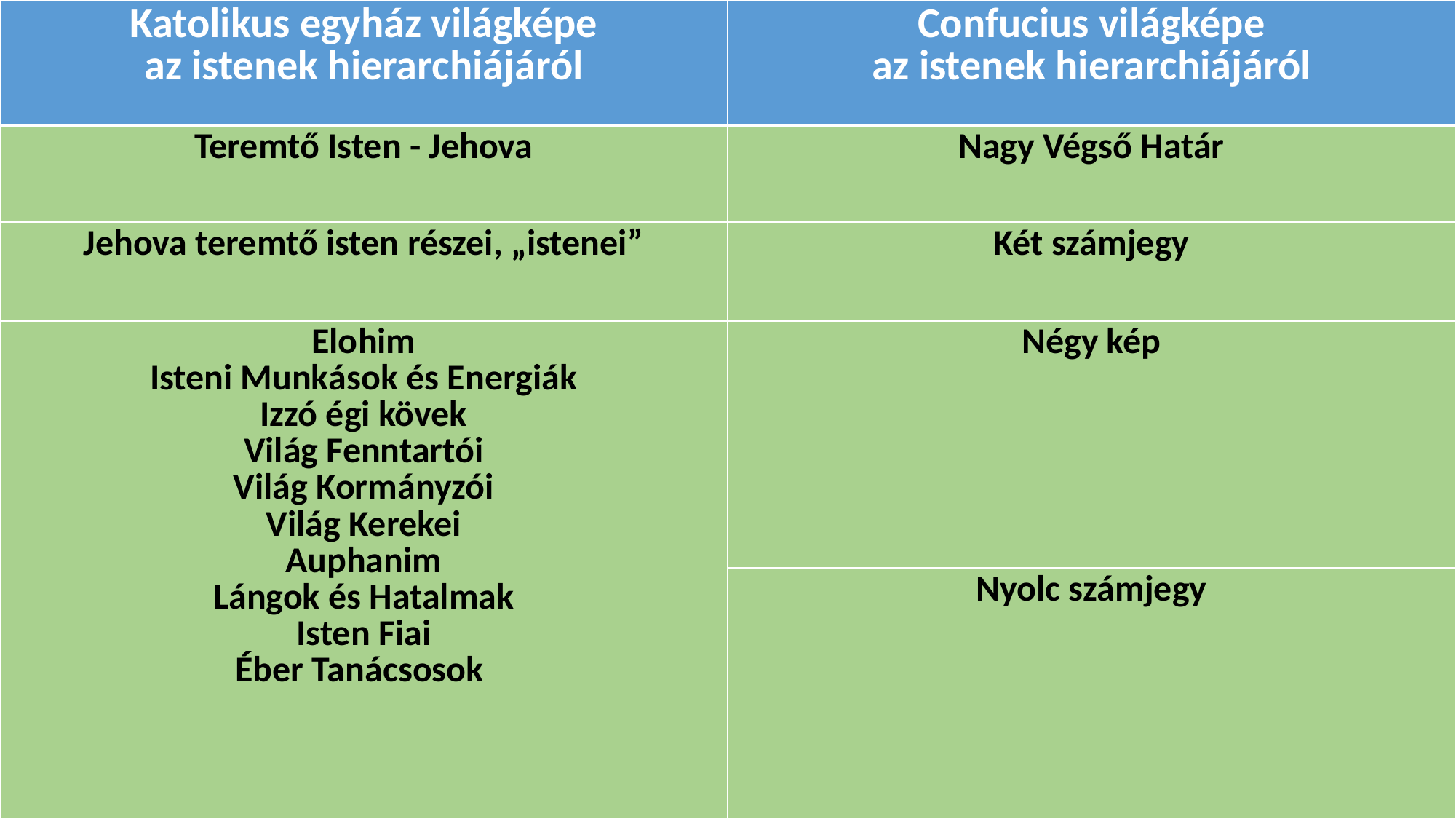

| Katolikus egyház világképe az istenek hierarchiájáról | Confucius világképe az istenek hierarchiájáról |
| --- | --- |
| Teremtő Isten - Jehova | Nagy Végső Határ |
| Jehova teremtő isten részei, „istenei” | Két számjegy |
| Elohim Isteni Munkások és Energiák Izzó égi kövek Világ Fenntartói Világ Kormányzói Világ Kerekei Auphanim Lángok és Hatalmak Isten Fiai Éber Tanácsosok | Négy kép |
|  | Nyolc számjegy |